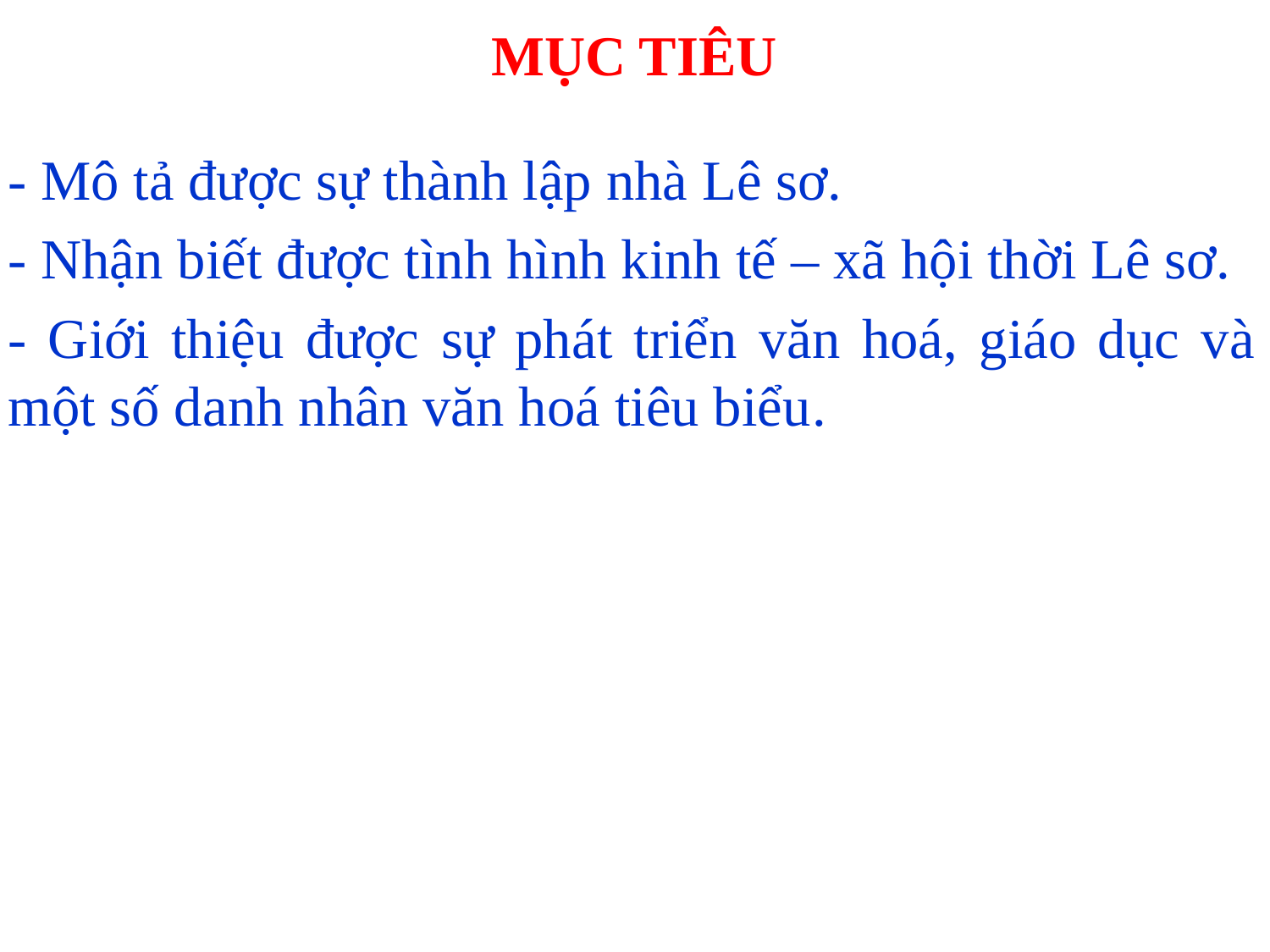

# MỤC TIÊU
- Mô tả được sự thành lập nhà Lê sơ.
- Nhận biết được tình hình kinh tế – xã hội thời Lê sơ.
- Giới thiệu được sự phát triển văn hoá, giáo dục và một số danh nhân văn hoá tiêu biểu.